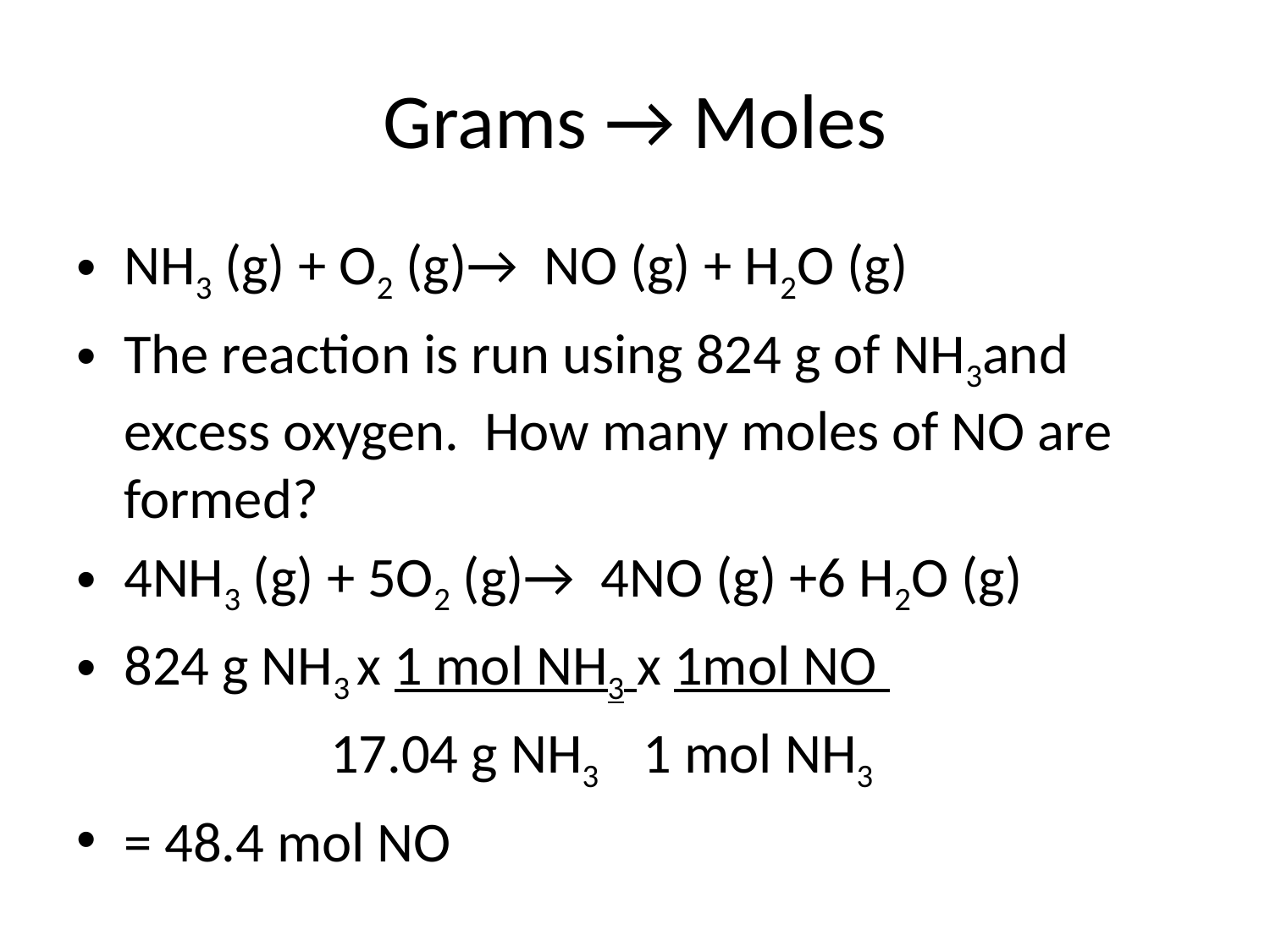

# Grams → Moles
NH3 (g) + O2 (g)→  NO (g) + H2O (g)
The reaction is run using 824 g of NH3and excess oxygen.  How many moles of NO are formed?
4NH3 (g) + 5O2 (g)→  4NO (g) +6 H2O (g)
824 g NH3 x 1 mol NH3 x 1mol NO
                    17.04 g NH3      1 mol NH3
= 48.4 mol NO